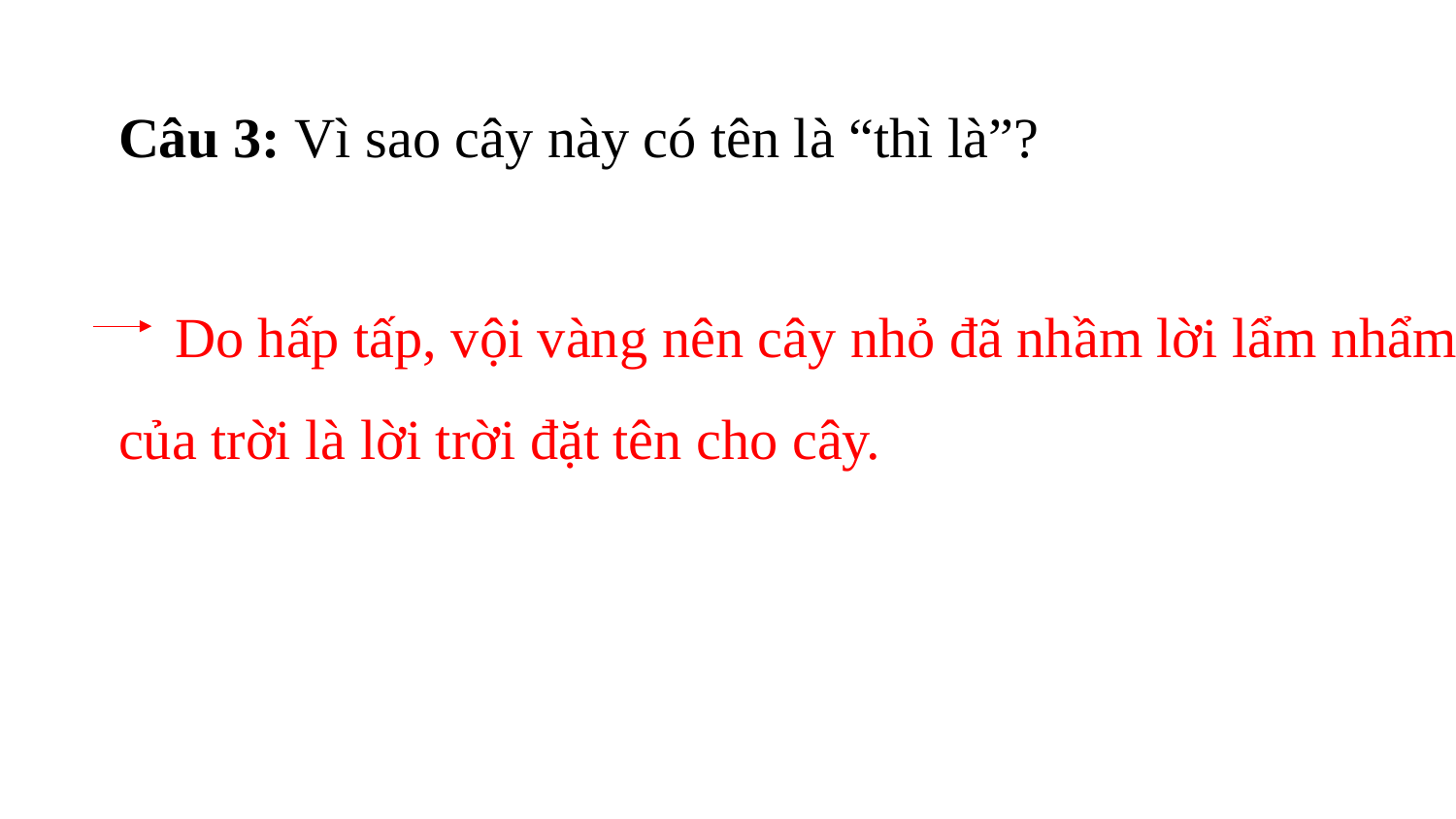

(Do hấp tấp, vội vàng nên cây nhỏ đã nhầm lời lẩm nhẩm của trời là lời trời đặt tên cho cây)
Câu 3: Vì sao cây này có tên là “thì là”?
    Do hấp tấp, vội vàng nên cây nhỏ đã nhầm lời lẩm nhẩm của trời là lời trời đặt tên cho cây.